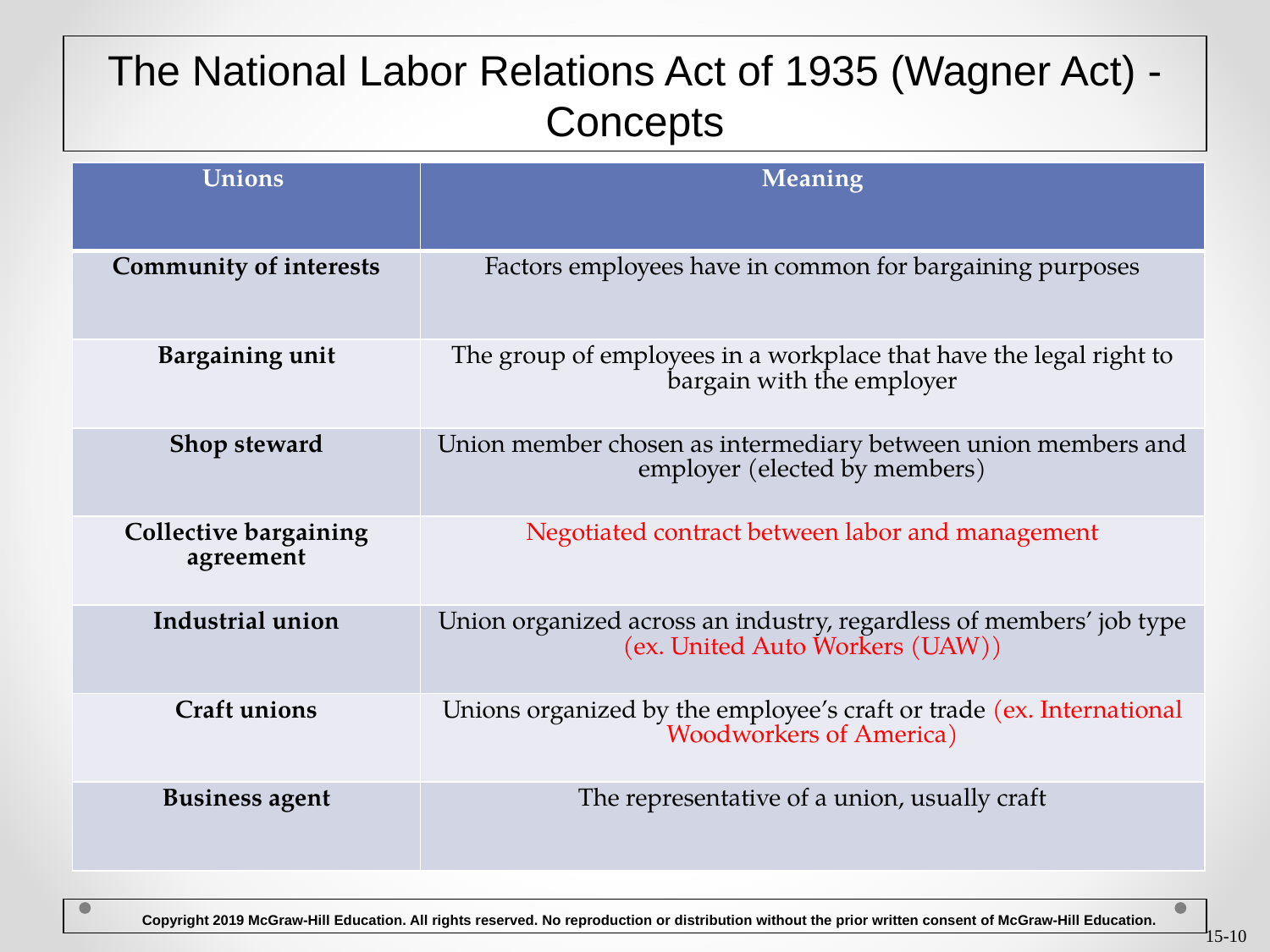

# The National Labor Relations Act of 1935 (Wagner Act) - Concepts
| Unions | Meaning |
| --- | --- |
| Community of interests | Factors employees have in common for bargaining purposes |
| Bargaining unit | The group of employees in a workplace that have the legal right to bargain with the employer |
| Shop steward | Union member chosen as intermediary between union members and employer (elected by members) |
| Collective bargaining agreement | Negotiated contract between labor and management |
| Industrial union | Union organized across an industry, regardless of members’ job type (ex. United Auto Workers (UAW)) |
| Craft unions | Unions organized by the employee’s craft or trade (ex. International Woodworkers of America) |
| Business agent | The representative of a union, usually craft |
            Copyright 2019 McGraw-Hill Education. All rights reserved. No reproduction or distribution without the prior written consent of McGraw-Hill Education.